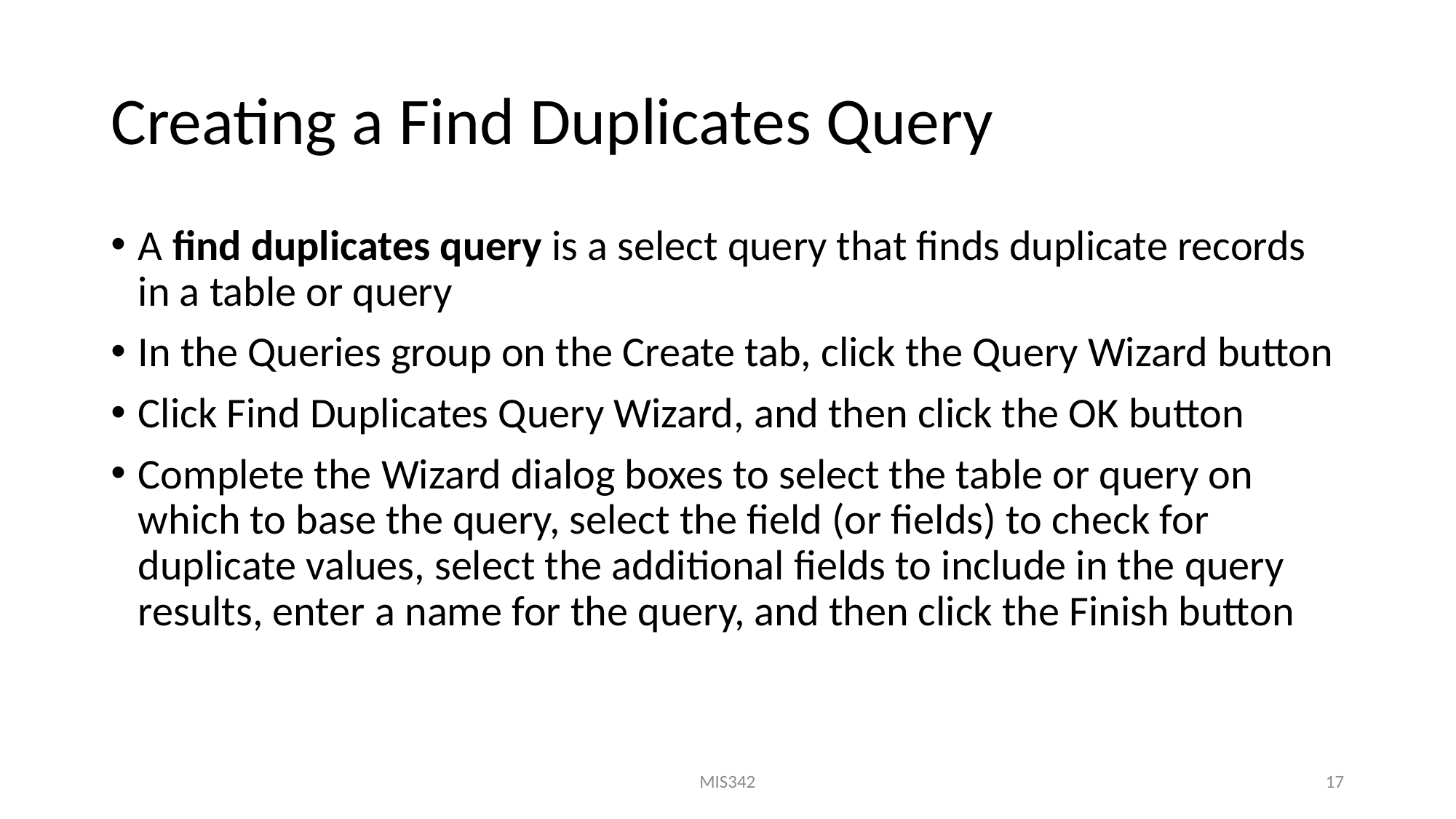

# Creating a Find Duplicates Query
A find duplicates query is a select query that finds duplicate records in a table or query
In the Queries group on the Create tab, click the Query Wizard button
Click Find Duplicates Query Wizard, and then click the OK button
Complete the Wizard dialog boxes to select the table or query on which to base the query, select the field (or fields) to check for duplicate values, select the additional fields to include in the query results, enter a name for the query, and then click the Finish button
MIS342
17